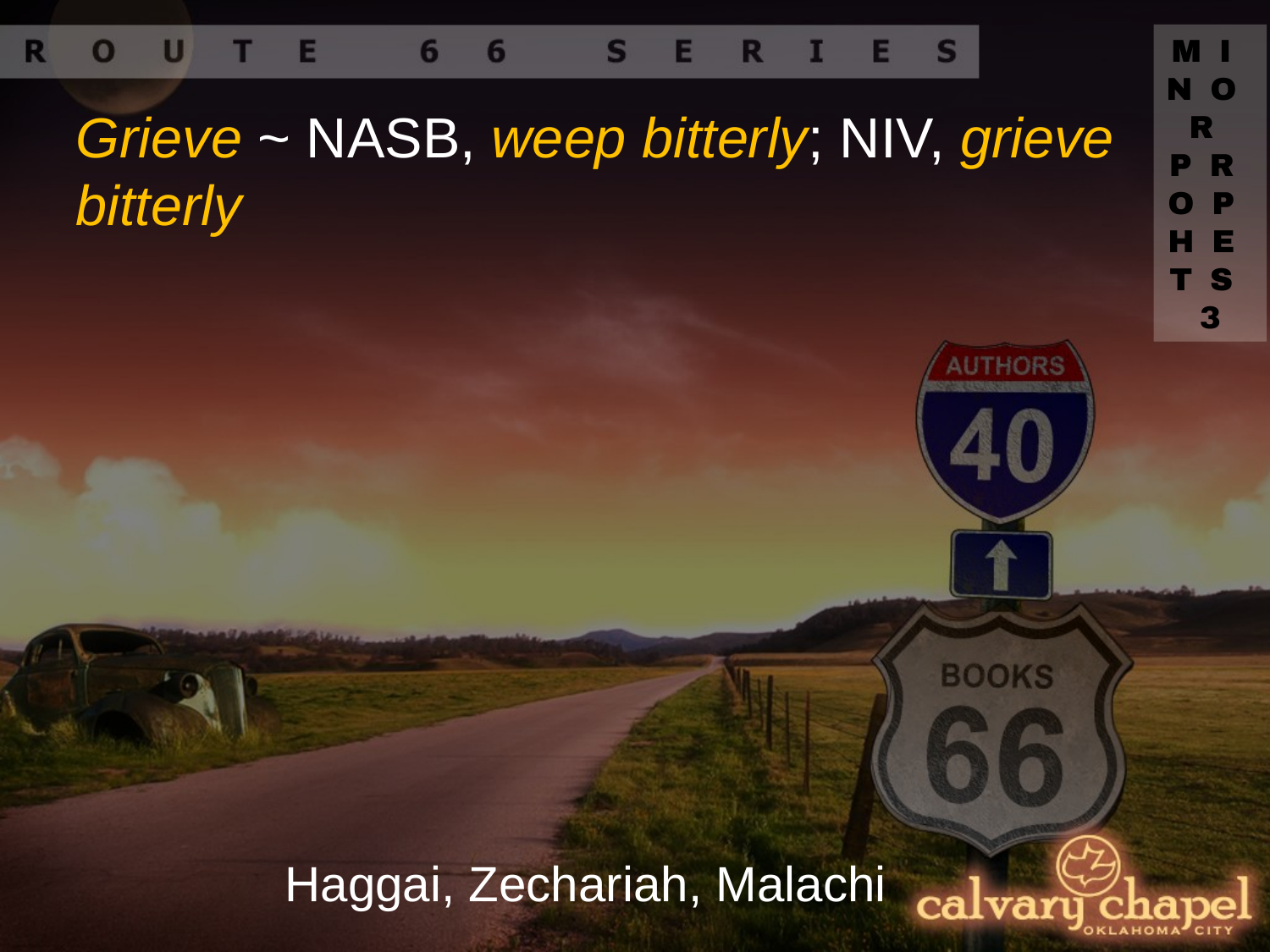

MINOR PROPHETS 3
Grieve ~ NASB, weep bitterly; NIV, grieve bitterly
Haggai, Zechariah, Malachi